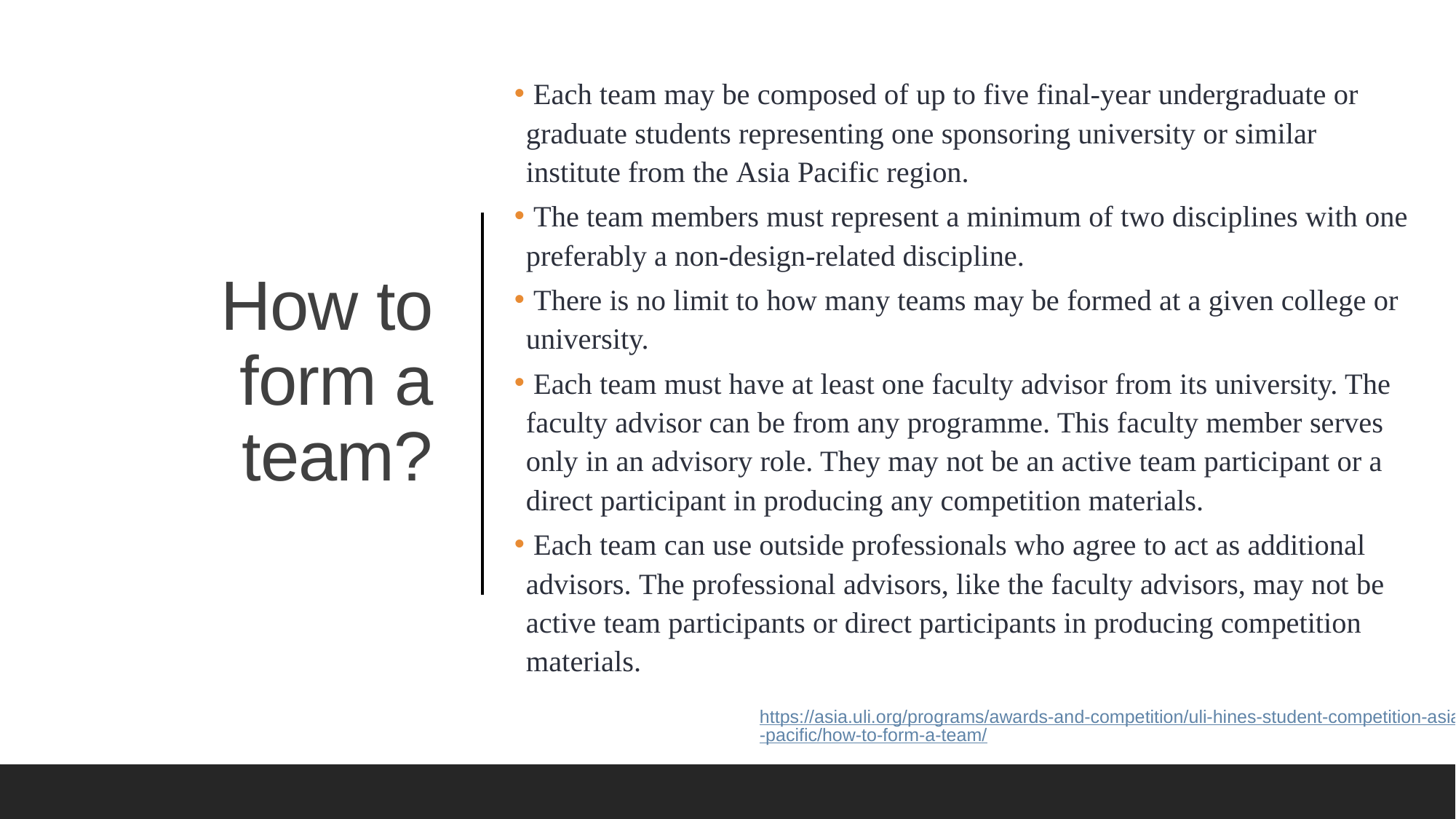

Each team may be composed of up to five final-year undergraduate or graduate students representing one sponsoring university or similar institute from the Asia Pacific region.
 The team members must represent a minimum of two disciplines with one preferably a non-design-related discipline.
 There is no limit to how many teams may be formed at a given college or university.
 Each team must have at least one faculty advisor from its university. The faculty advisor can be from any programme. This faculty member serves only in an advisory role. They may not be an active team participant or a direct participant in producing any competition materials.
 Each team can use outside professionals who agree to act as additional advisors. The professional advisors, like the faculty advisors, may not be active team participants or direct participants in producing competition materials.

# How to form a team?
https://asia.uli.org/programs/awards-and-competition/uli-hines-student-competition-asia-pacific/how-to-form-a-team/